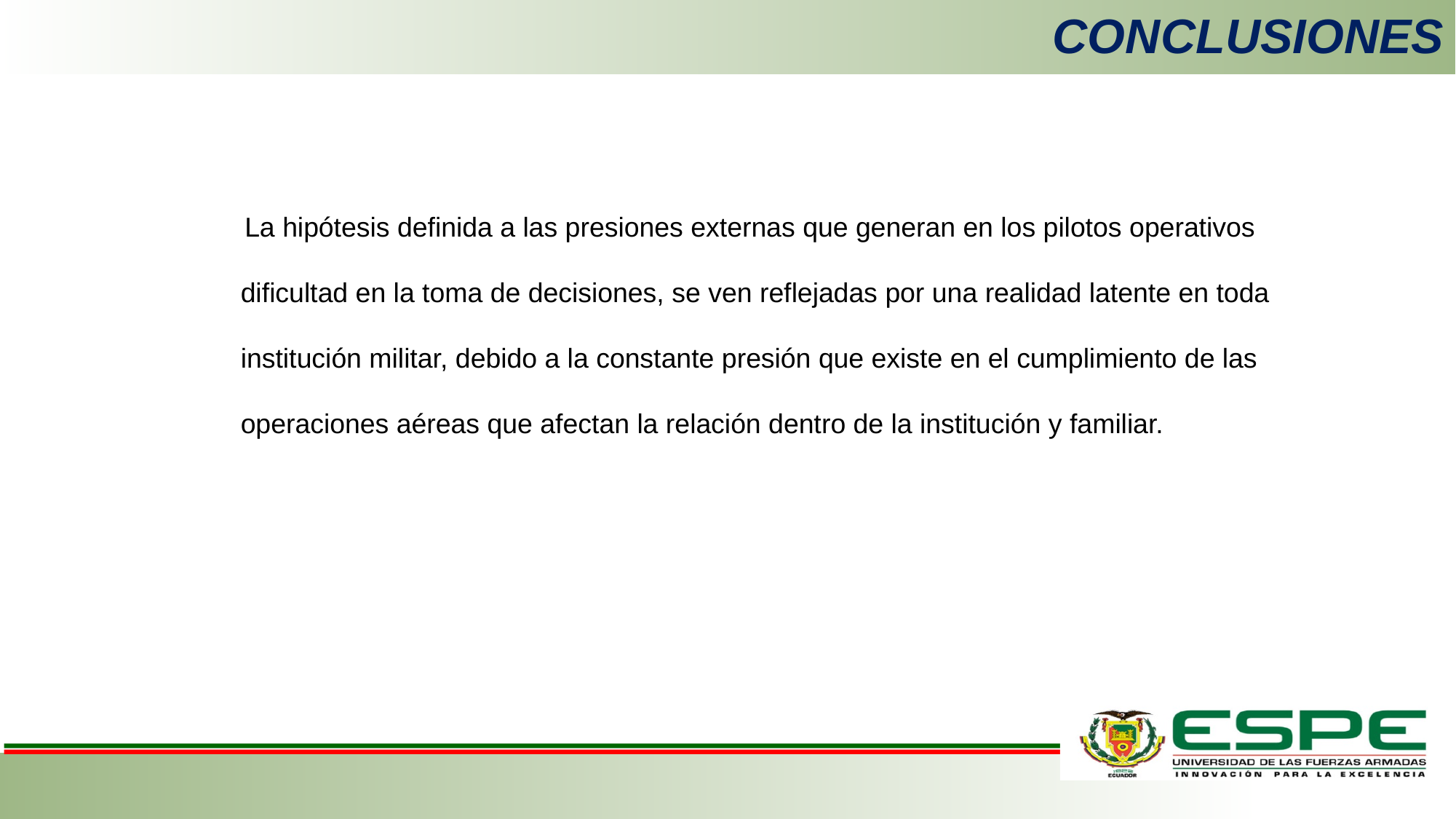

CONCLUSIONES
La hipótesis definida a las presiones externas que generan en los pilotos operativos dificultad en la toma de decisiones, se ven reflejadas por una realidad latente en toda institución militar, debido a la constante presión que existe en el cumplimiento de las operaciones aéreas que afectan la relación dentro de la institución y familiar.